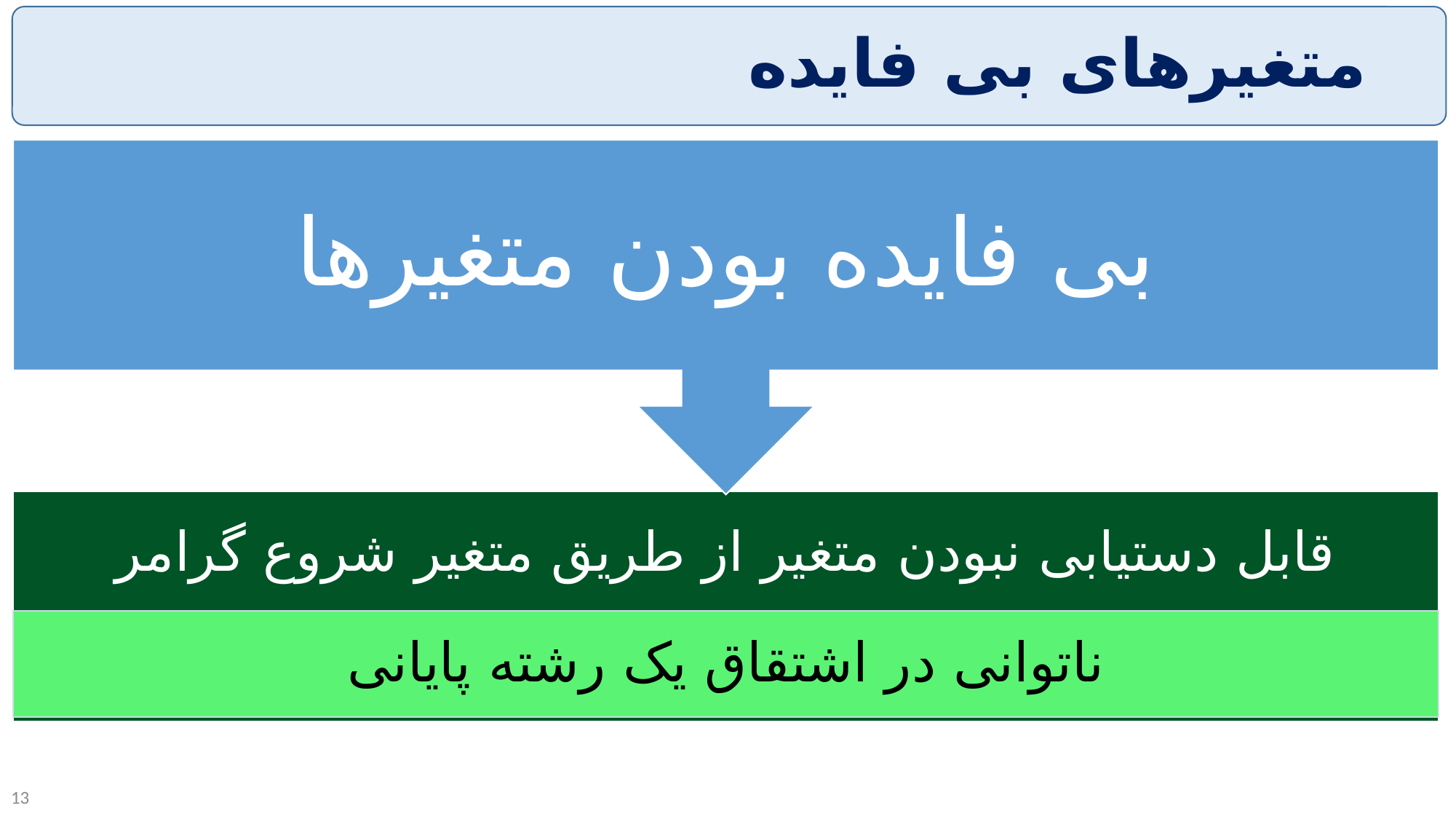

# متغیرهای بی فایده
قابل دستیابی نبودن متغیر از طریق متغیر شروع گرامر
ناتوانی در اشتقاق یک رشته پایانی
بی فایده بودن متغیرها
13